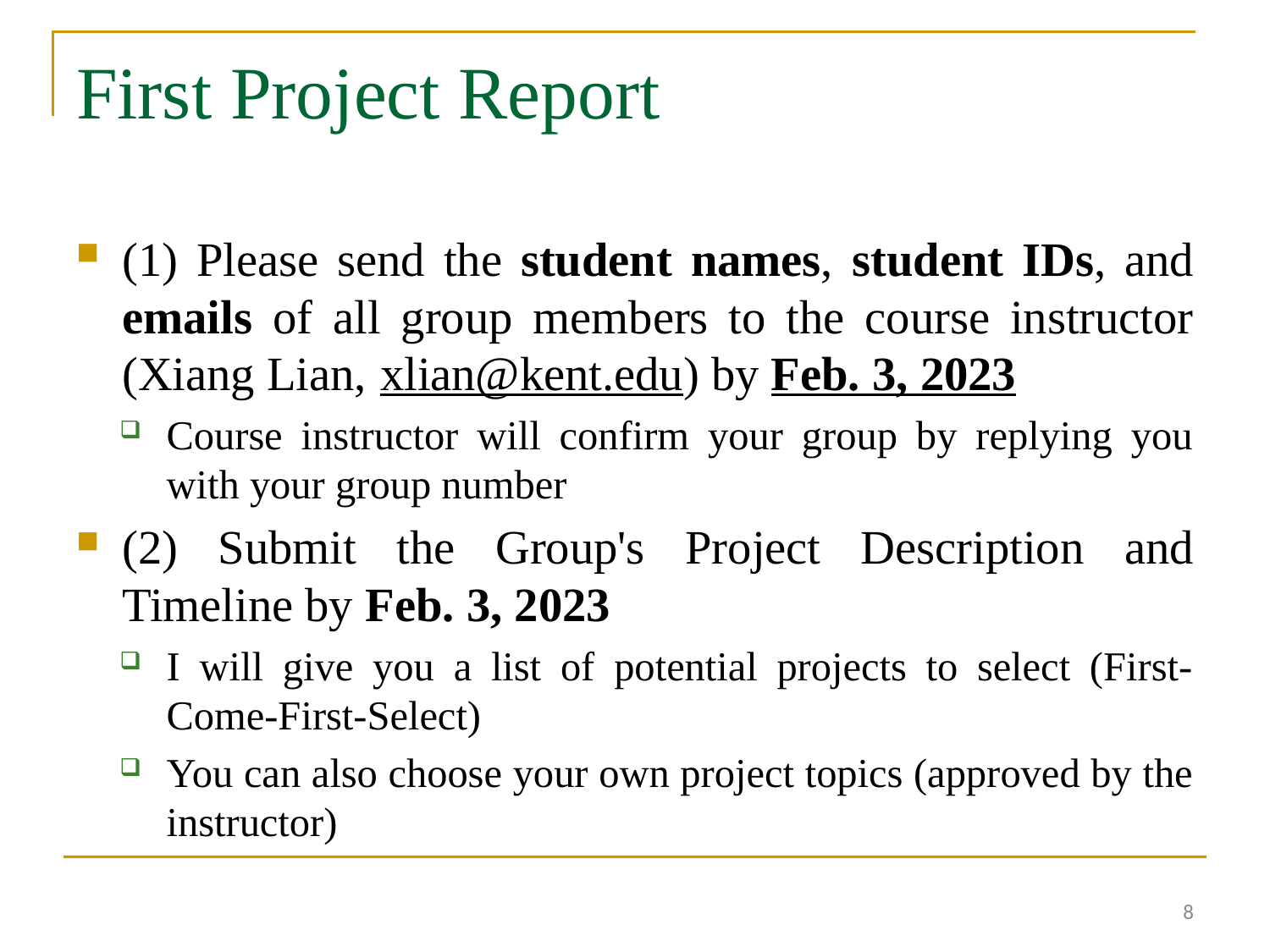

# First Project Report
(1) Please send the student names, student IDs, and emails of all group members to the course instructor (Xiang Lian, xlian@kent.edu) by Feb. 3, 2023
Course instructor will confirm your group by replying you with your group number
(2) Submit the Group's Project Description and Timeline by Feb. 3, 2023
I will give you a list of potential projects to select (First-Come-First-Select)
You can also choose your own project topics (approved by the instructor)
8